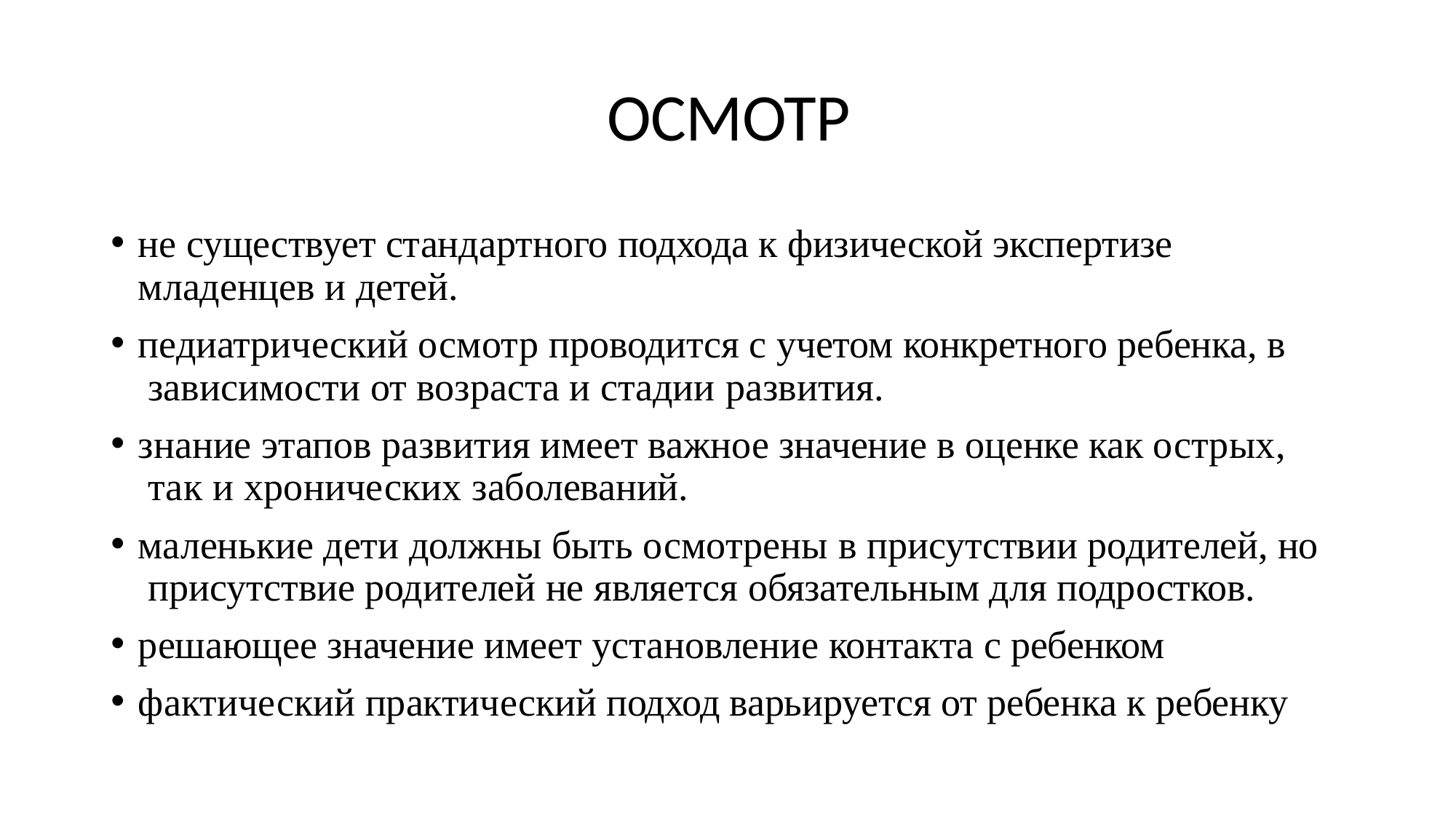

# ОСМОТР
не существует стандартного подхода к физической экспертизе  младенцев и детей.
педиатрический осмотр проводится с учетом конкретного ребенка, в  зависимости от возраста и стадии развития.
знание этапов развития имеет важное значение в оценке как острых,  так и хронических заболеваний.
маленькие дети должны быть осмотрены в присутствии родителей, но  присутствие родителей не является обязательным для подростков.
решающее значение имеет установление контакта с ребенком
фактический практический подход варьируется от ребенка к ребенку